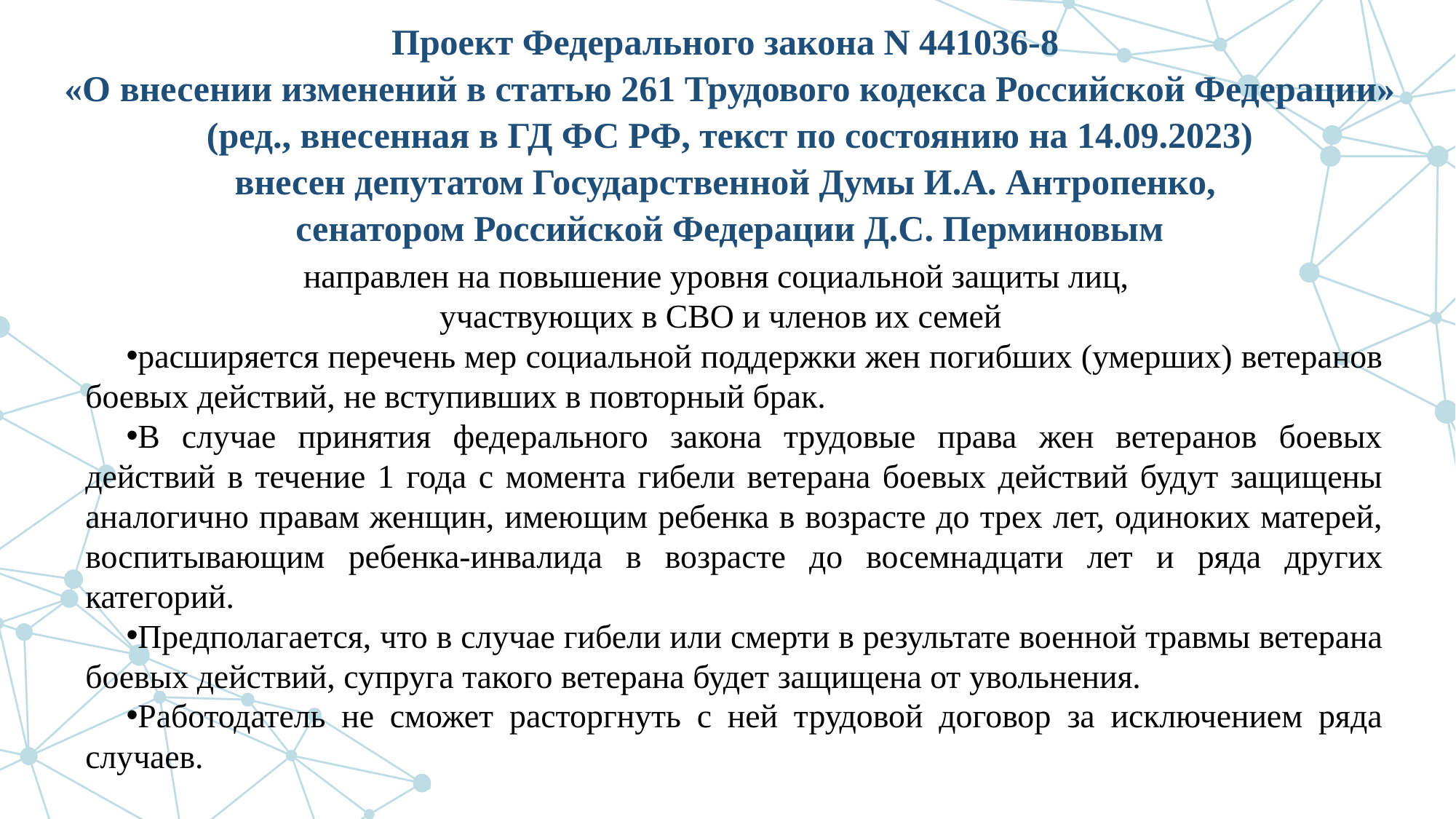

# Проект Федерального закона N 441036-8 «О внесении изменений в статью 261 Трудового кодекса Российской Федерации» (ред., внесенная в ГД ФС РФ, текст по состоянию на 14.09.2023) внесен депутатом Государственной Думы И.А. Антропенко, сенатором Российской Федерации Д.С. Перминовым
направлен на повышение уровня социальной защиты лиц,
участвующих в СВО и членов их семей
расширяется перечень мер социальной поддержки жен погибших (умерших) ветеранов боевых действий, не вступивших в повторный брак.
В случае принятия федерального закона трудовые права жен ветеранов боевых действий в течение 1 года с момента гибели ветерана боевых действий будут защищены аналогично правам женщин, имеющим ребенка в возрасте до трех лет, одиноких матерей, воспитывающим ребенка-инвалида в возрасте до восемнадцати лет и ряда других категорий.
Предполагается, что в случае гибели или смерти в результате военной травмы ветерана боевых действий, супруга такого ветерана будет защищена от увольнения.
Работодатель не сможет расторгнуть с ней трудовой договор за исключением ряда случаев.